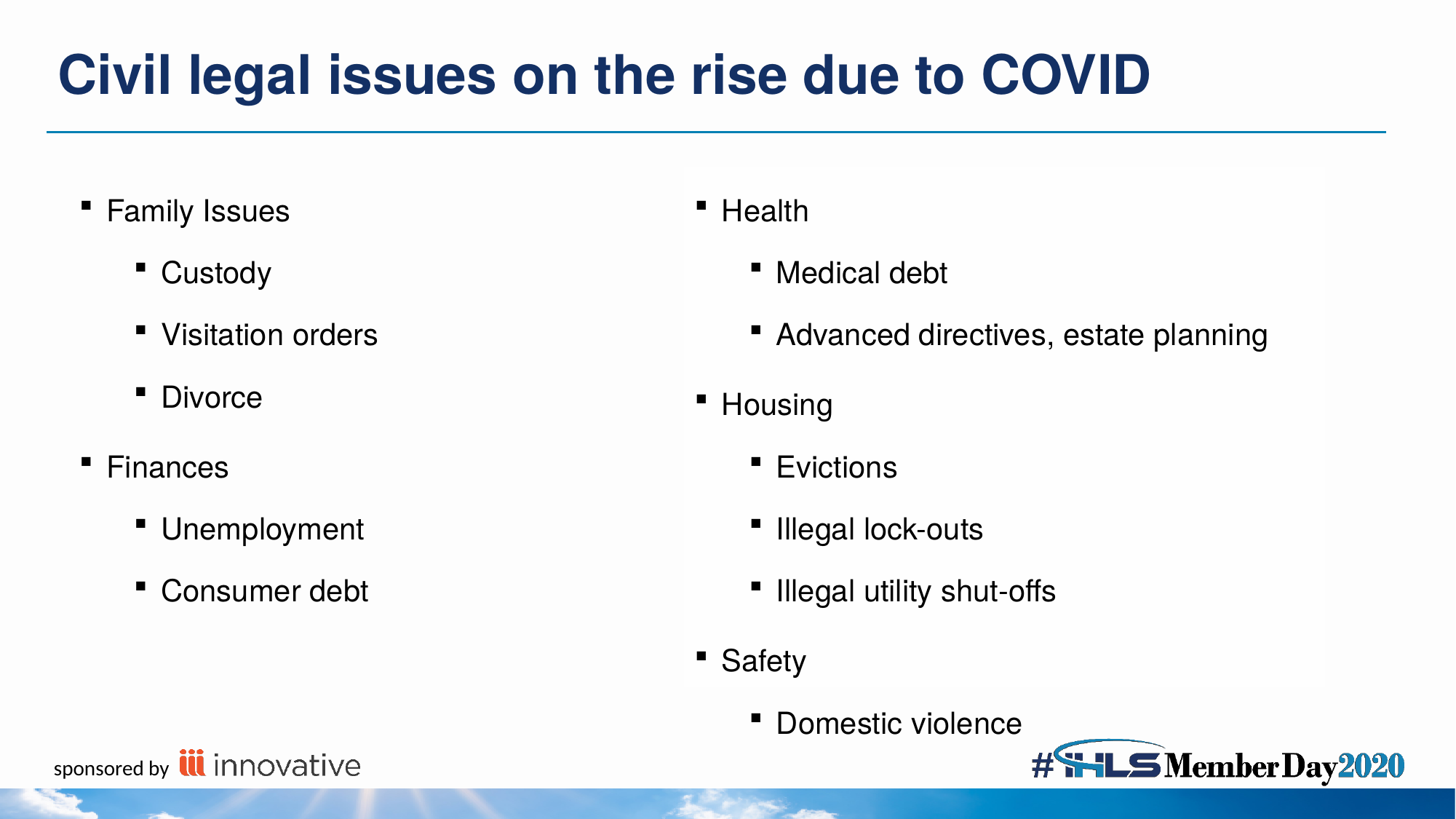

Civil legal issues on the rise due to COVID
Health
Medical debt
Advanced directives, estate planning
Housing
Evictions
Illegal lock-outs
Illegal utility shut-offs
Safety
Domestic violence
Family Issues
Custody
Visitation orders
Divorce
Finances
Unemployment
Consumer debt